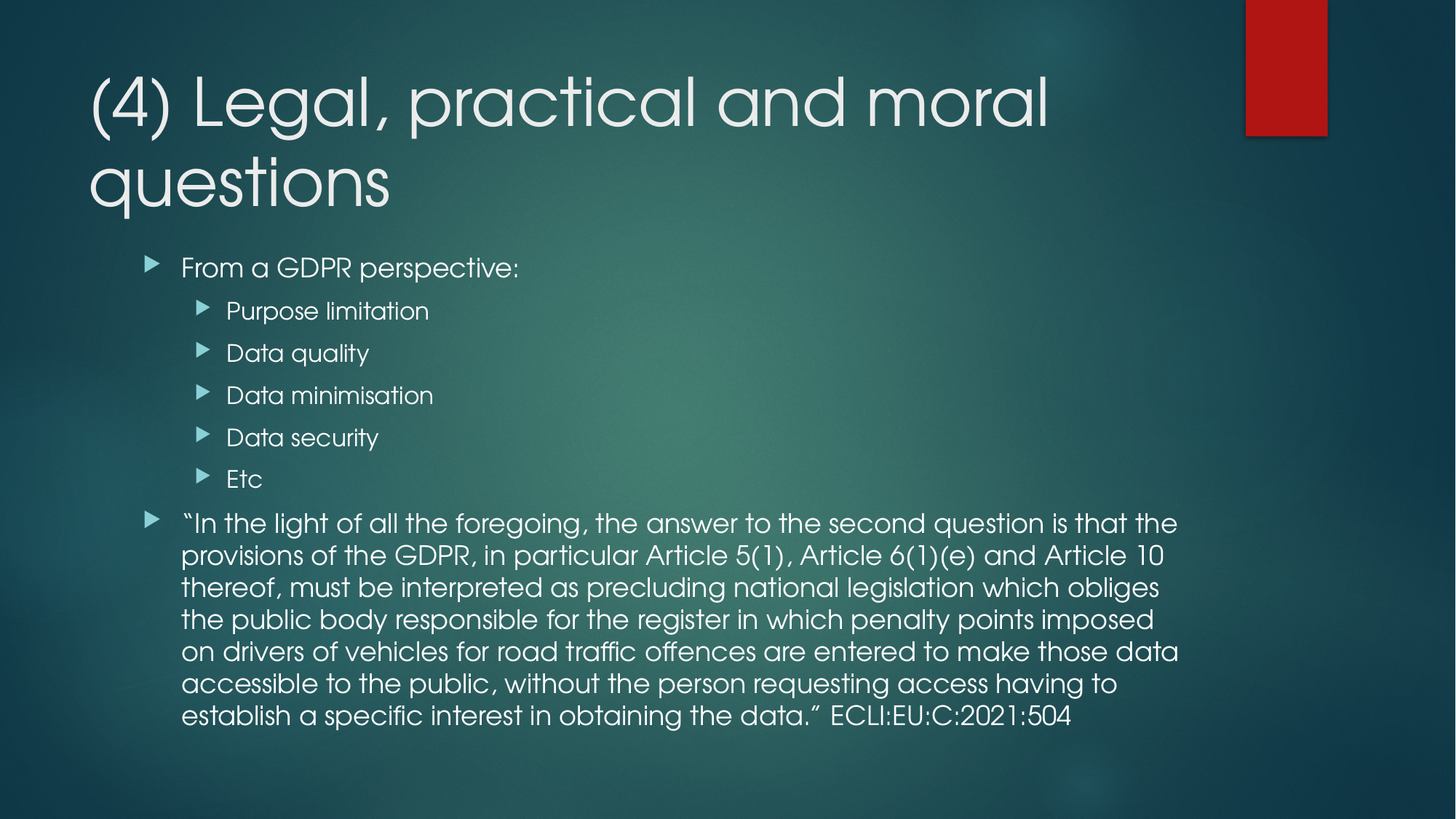

# (4) Legal, practical and moral questions
From a GDPR perspective:
Purpose limitation
Data quality
Data minimisation
Data security
Etc
“In the light of all the foregoing, the answer to the second question is that the provisions of the GDPR, in particular Article 5(1), Article 6(1)(e) and Article 10 thereof, must be interpreted as precluding national legislation which obliges the public body responsible for the register in which penalty points imposed on drivers of vehicles for road traffic offences are entered to make those data accessible to the public, without the person requesting access having to establish a specific interest in obtaining the data.” ECLI:EU:C:2021:504